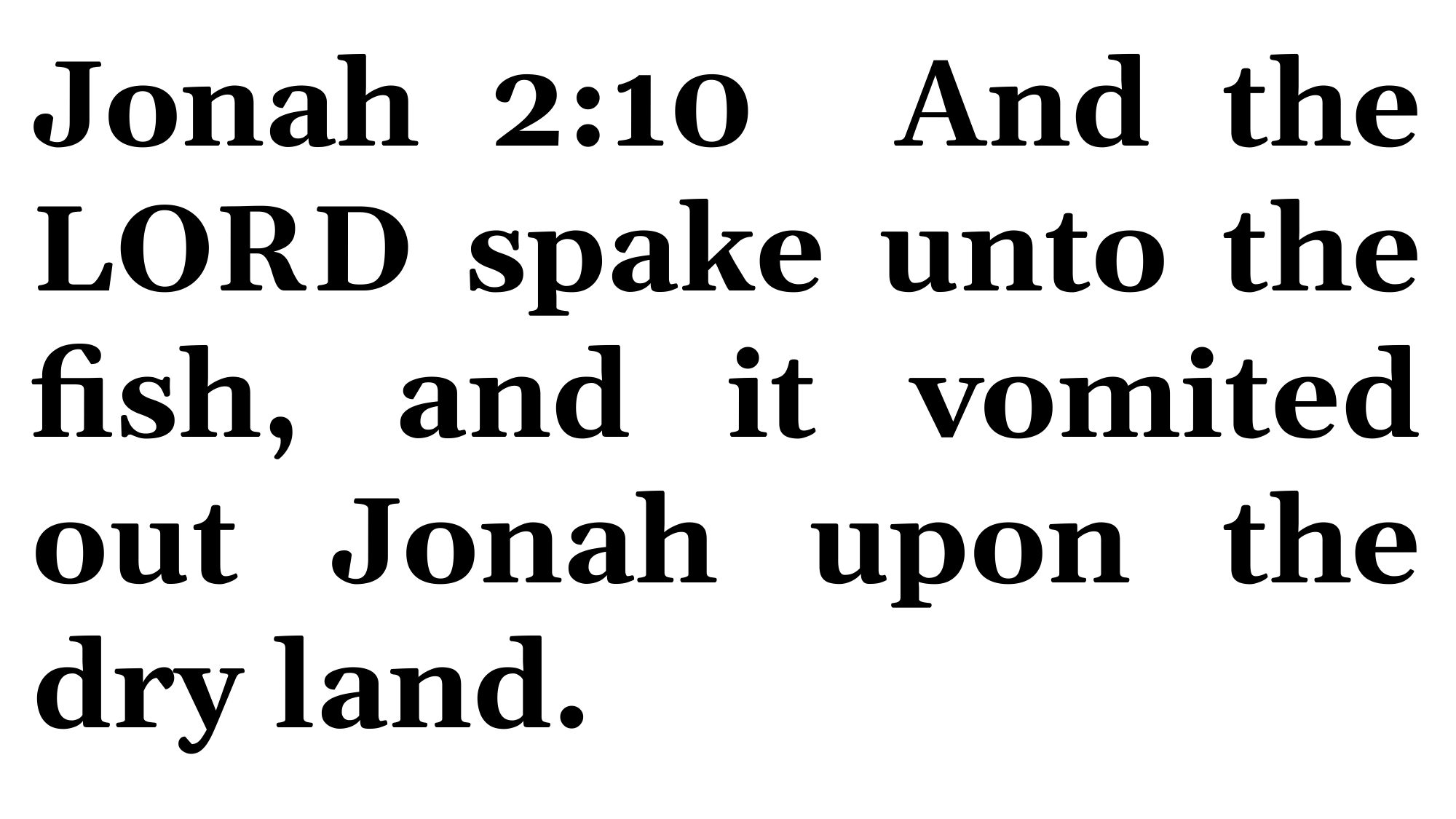

Jonah 2:10  And the LORD spake unto the fish, and it vomited out Jonah upon the dry land.